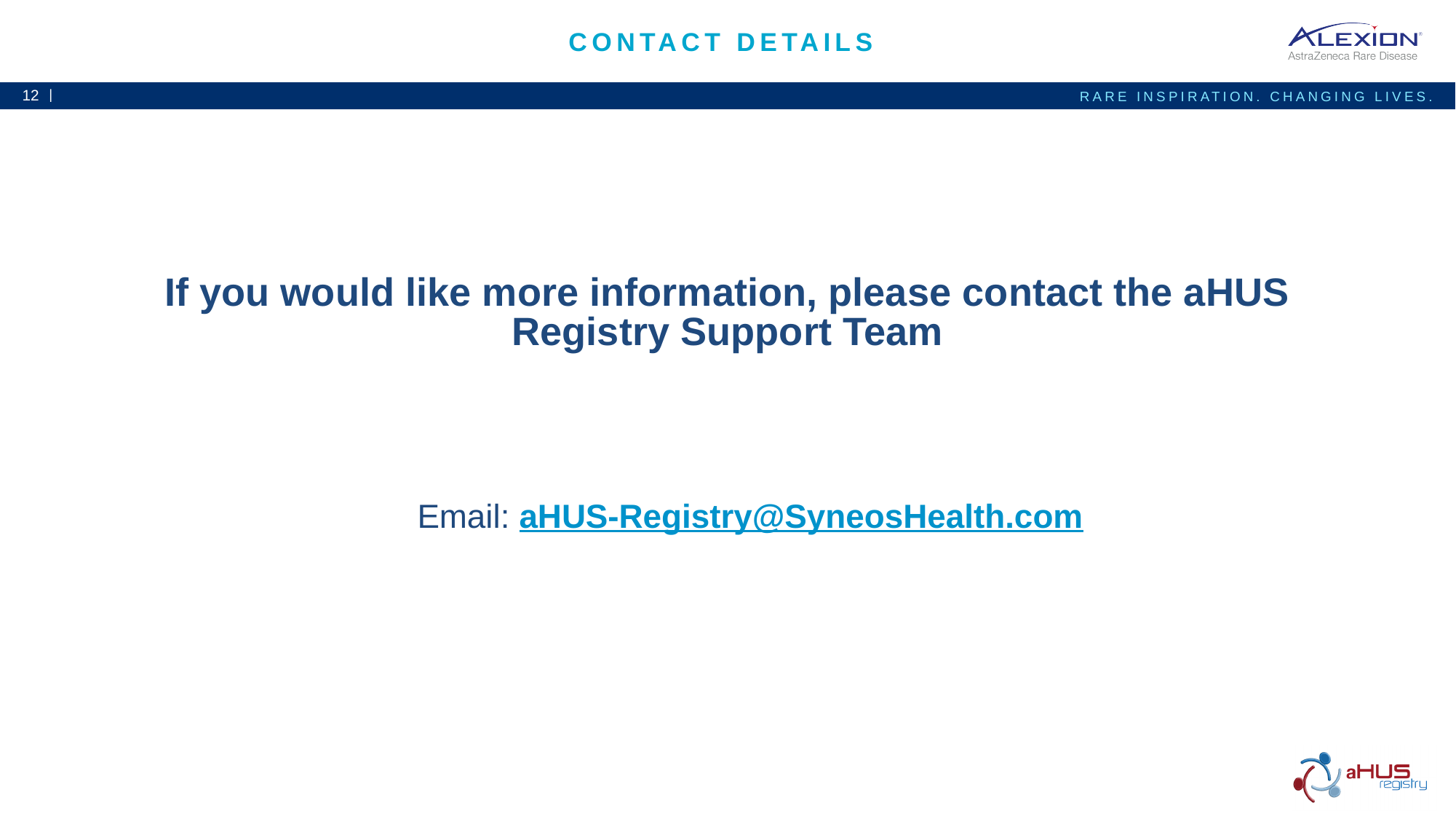

# Contact details

If you would like more information, please contact the aHUS Registry Support Team

Email: aHUS-Registry@SyneosHealth.com